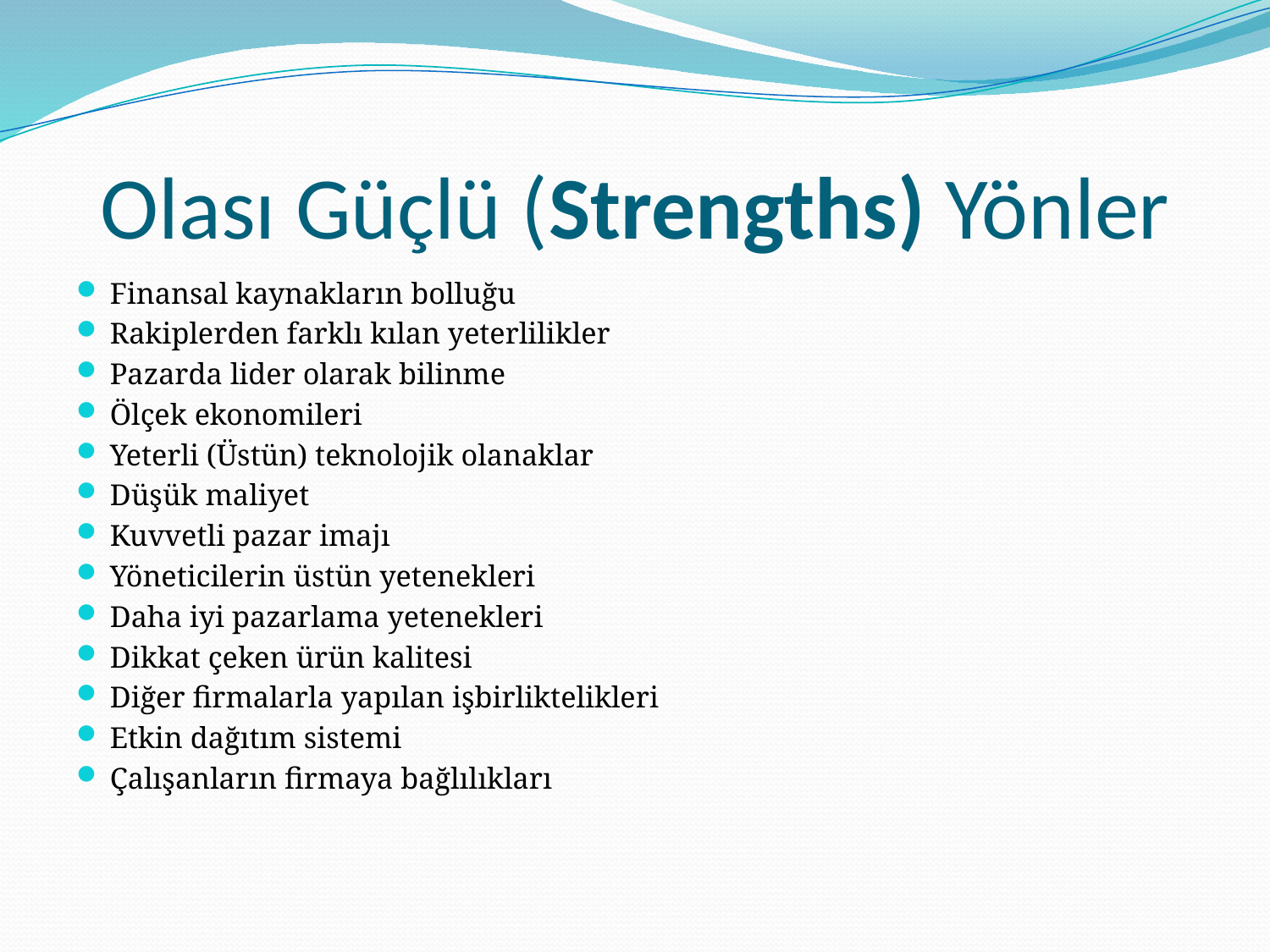

# Olası Güçlü (Strengths) Yönler
Finansal kaynakların bolluğu
Rakiplerden farklı kılan yeterlilikler
Pazarda lider olarak bilinme
Ölçek ekonomileri
Yeterli (Üstün) teknolojik olanaklar
Düşük maliyet
Kuvvetli pazar imajı
Yöneticilerin üstün yetenekleri
Daha iyi pazarlama yetenekleri
Dikkat çeken ürün kalitesi
Diğer firmalarla yapılan işbirliktelikleri
Etkin dağıtım sistemi
Çalışanların firmaya bağlılıkları